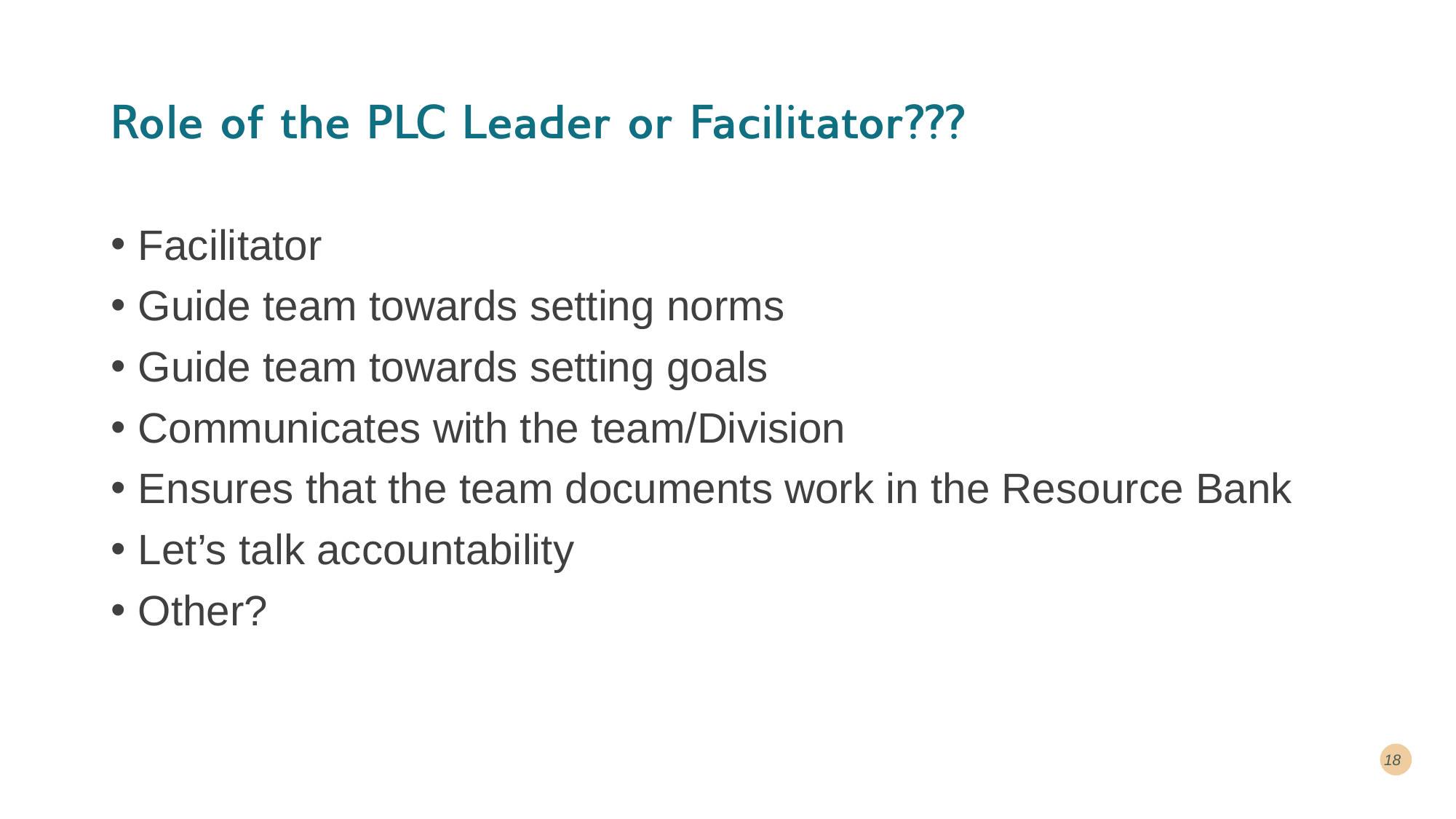

# Role of the PLC Leader or Facilitator???
Facilitator
Guide team towards setting norms
Guide team towards setting goals
Communicates with the team/Division
Ensures that the team documents work in the Resource Bank
Let’s talk accountability
Other?

18